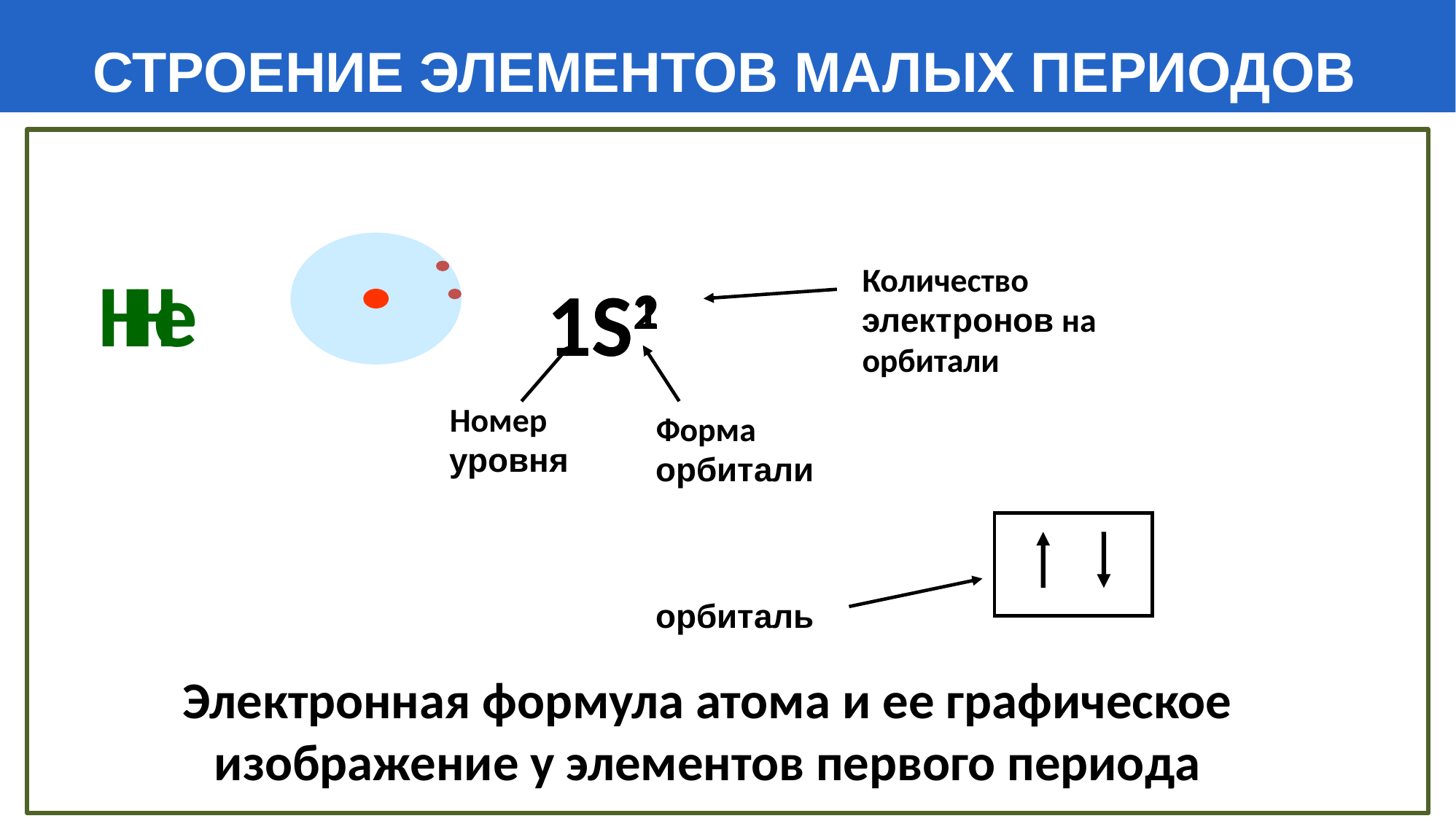

СТРОЕНИЕ ЭЛЕМЕНТОВ МАЛЫХ ПЕРИОДОВ

Количество электронов на орбитали
Не
Н

1S1
1S2

Номер уровня
Форма орбитали

орбиталь
# Электронная формула атома и ее графическое изображение у элементов первого периода